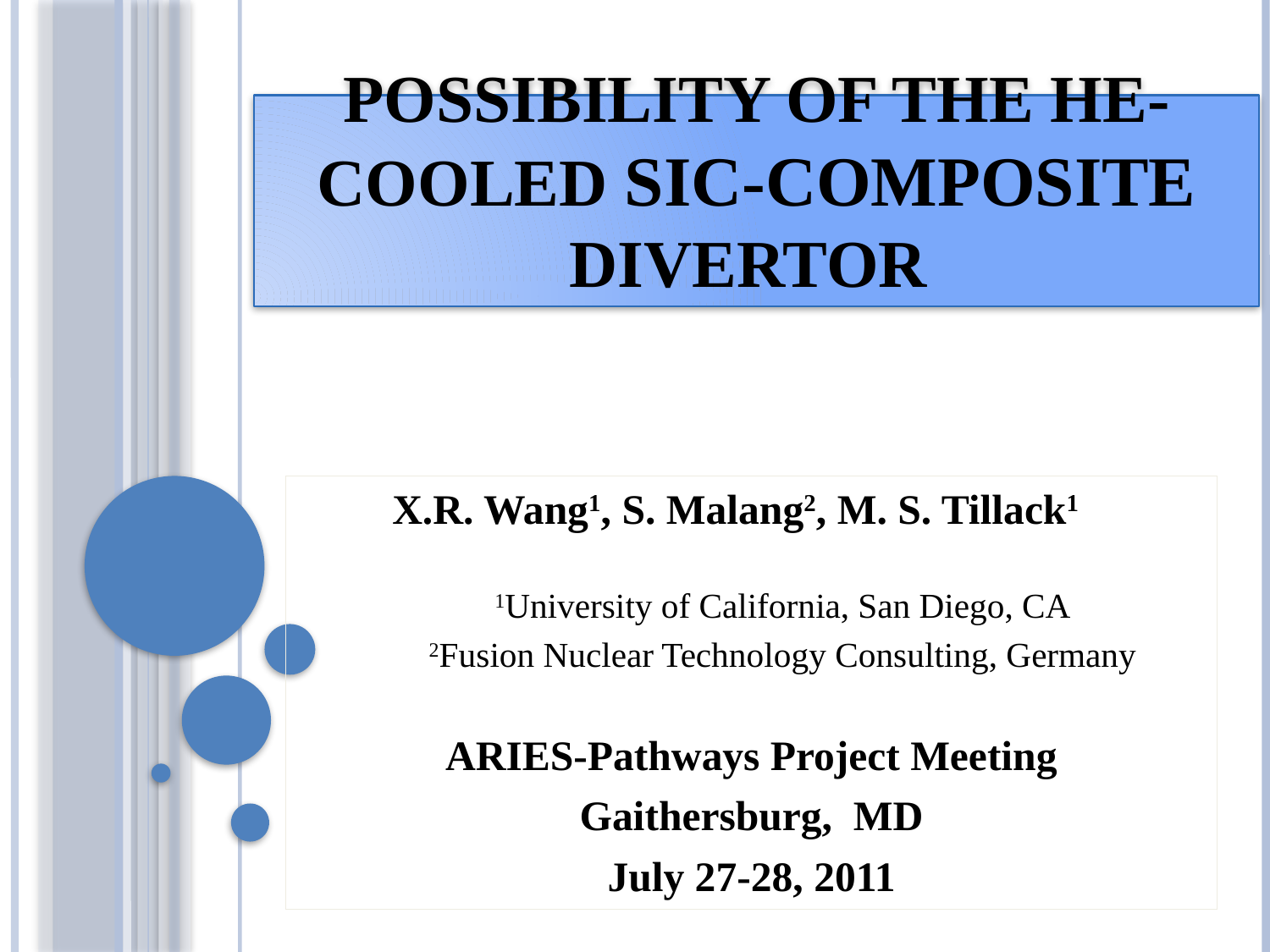

# Possibility of the He-Cooled SiC-Composite Divertor
X.R. Wang1, S. Malang2, M. S. Tillack1

1University of California, San Diego, CA
2Fusion Nuclear Technology Consulting, Germany

ARIES-Pathways Project Meeting
Gaithersburg,  MD
July 27-28, 2011